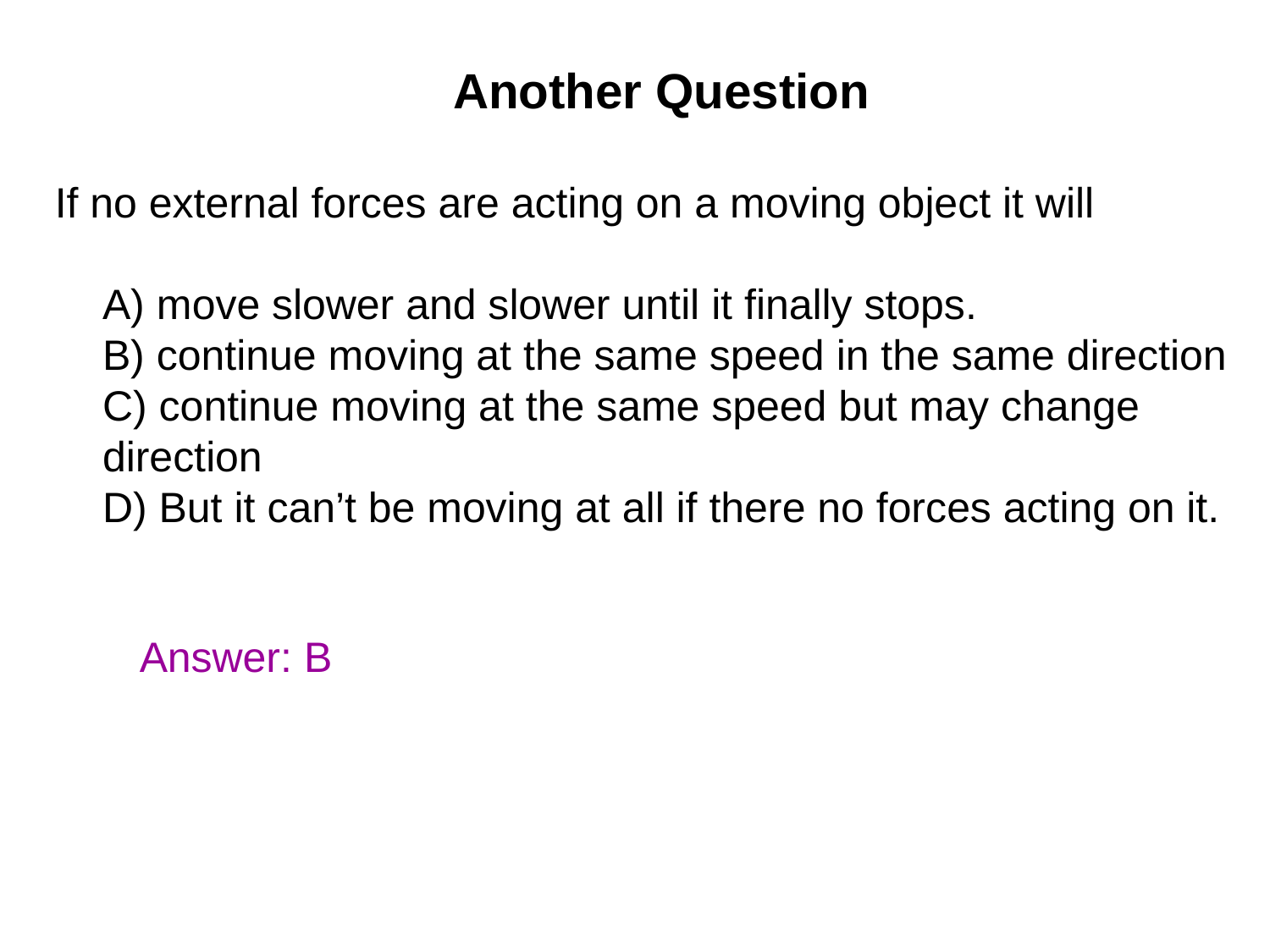

Another Question
If no external forces are acting on a moving object it will

A) move slower and slower until it finally stops.
B) continue moving at the same speed in the same direction C) continue moving at the same speed but may change direction
D) But it can’t be moving at all if there no forces acting on it.

Answer: B